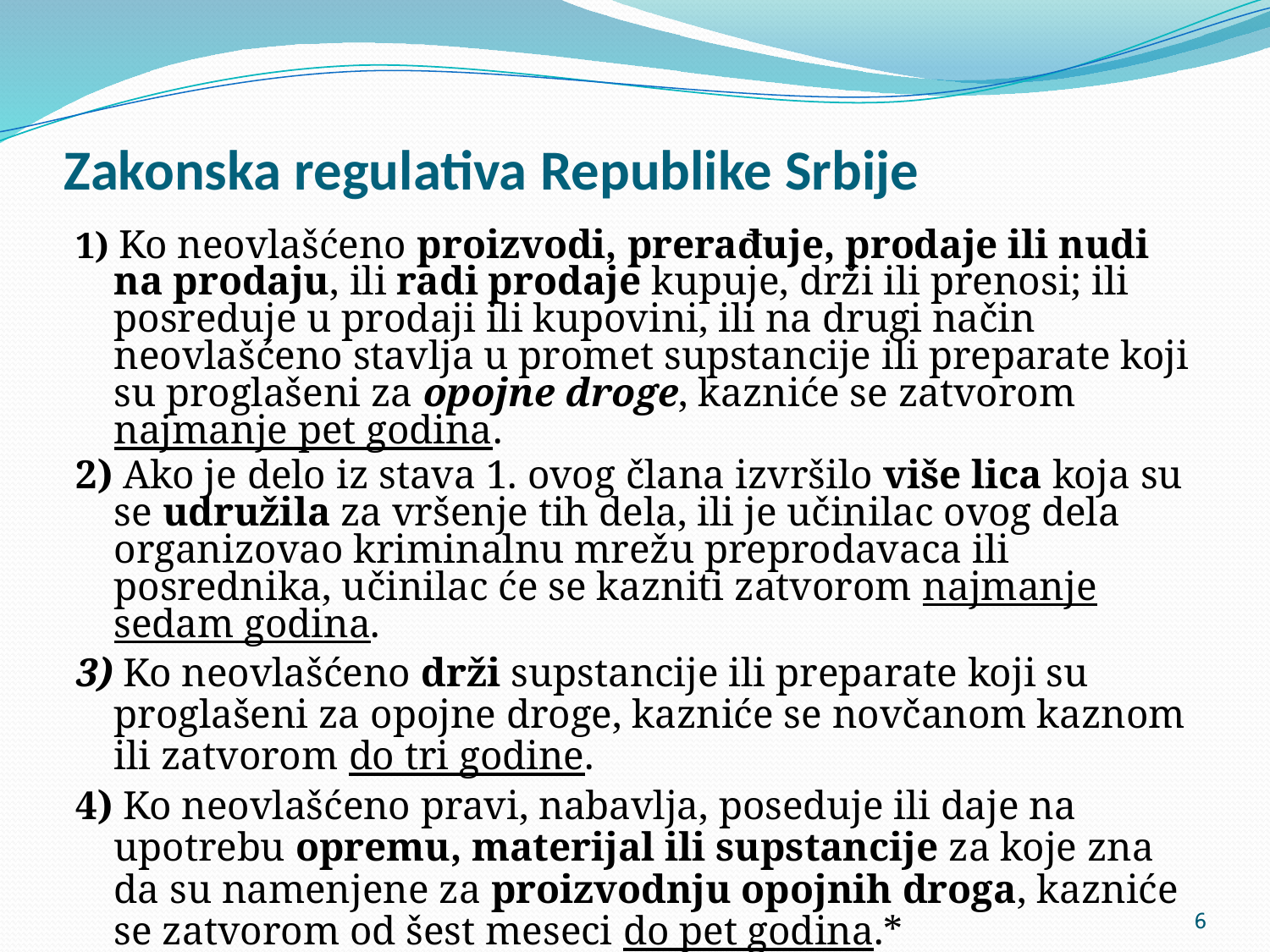

# Zakonska regulativa Republike Srbije
1) Ko neovlašćeno proizvodi, prerađuje, prodaje ili nudi na prodaju, ili radi prodaje kupuje, drži ili prenosi; ili posreduje u prodaji ili kupovini, ili na drugi način neovlašćeno stavlja u promet supstancije ili preparate koji su proglašeni za opojne droge, kazniće se zatvorom najmanje pet godina.
2) Ako je delo iz stava 1. ovog člana izvršilo više lica koja su se udružila za vršenje tih dela, ili je učinilac ovog dela organizovao kriminalnu mrežu preprodavaca ili posrednika, učinilac će se kazniti zatvorom najmanje sedam godina.
3) Ko neovlašćeno drži supstancije ili preparate koji su proglašeni za opojne droge, kazniće se novčanom kaznom ili zatvorom do tri godine.
4) Ko neovlašćeno pravi, nabavlja, poseduje ili daje na upotrebu opremu, materijal ili supstancije za koje zna da su namenjene za proizvodnju opojnih droga, kazniće se zatvorom od šest meseci do pet godina.*
*Izmene i dopune Krivičnog zakona SRJ, član 245*, Službeni glasnik Republike Srbije broj 39. od 11. aprila 2003. godine

6